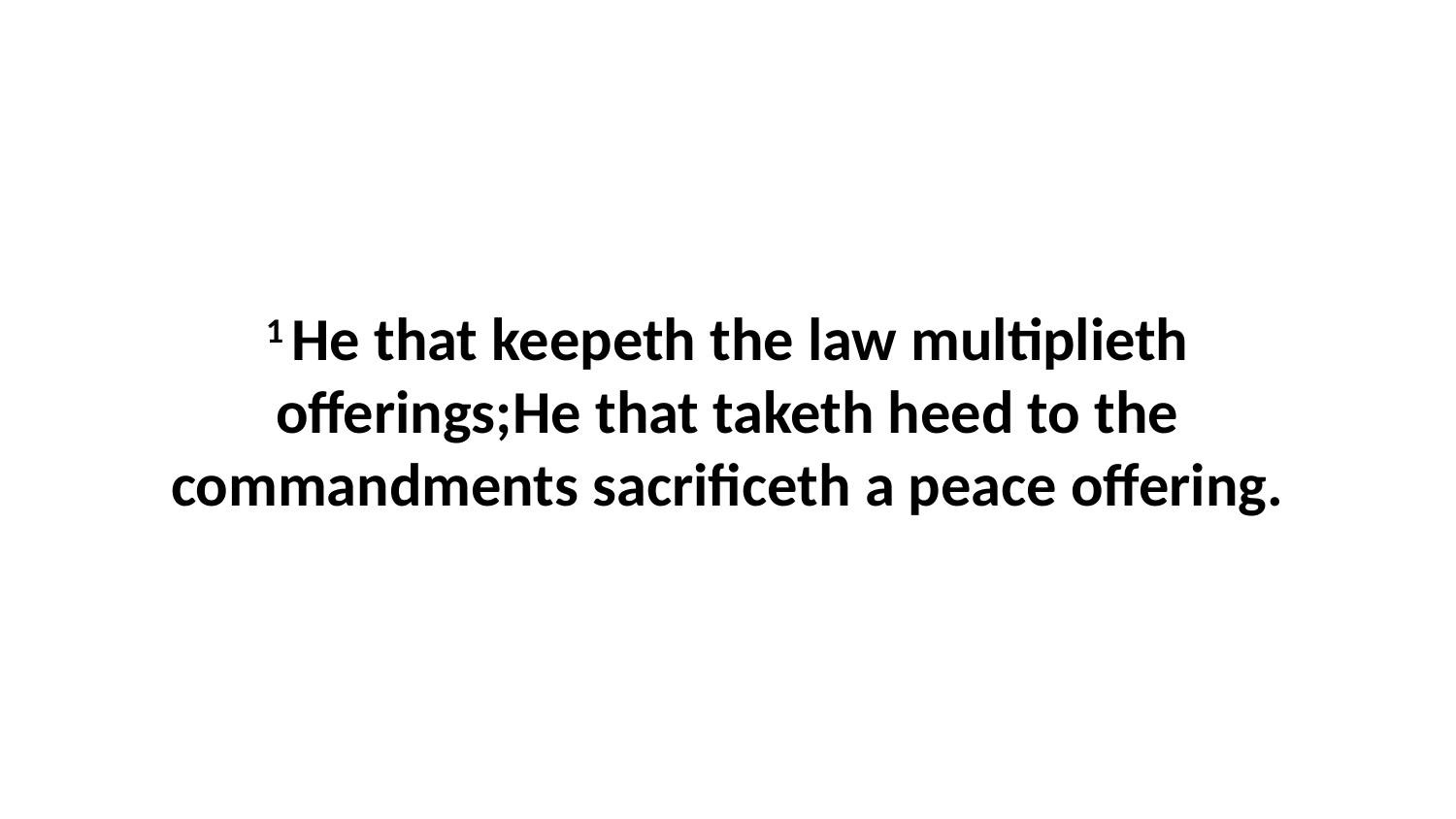

1 He that keepeth the law multiplieth offerings;He that taketh heed to the commandments sacrificeth a peace offering.